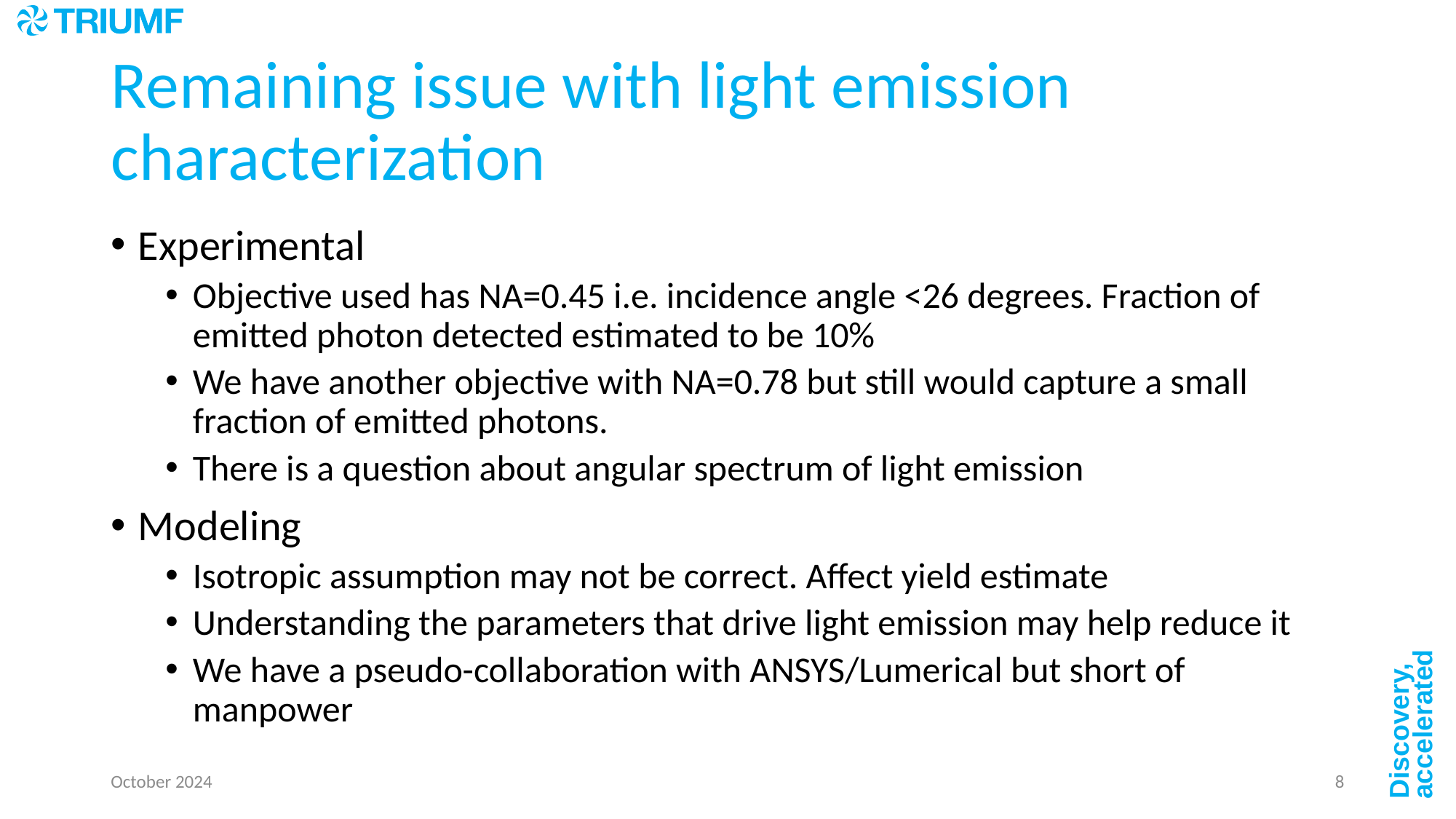

# Remaining issue with light emission characterization
Experimental
Objective used has NA=0.45 i.e. incidence angle <26 degrees. Fraction of emitted photon detected estimated to be 10%
We have another objective with NA=0.78 but still would capture a small fraction of emitted photons.
There is a question about angular spectrum of light emission
Modeling
Isotropic assumption may not be correct. Affect yield estimate
Understanding the parameters that drive light emission may help reduce it
We have a pseudo-collaboration with ANSYS/Lumerical but short of manpower
October 2024
8